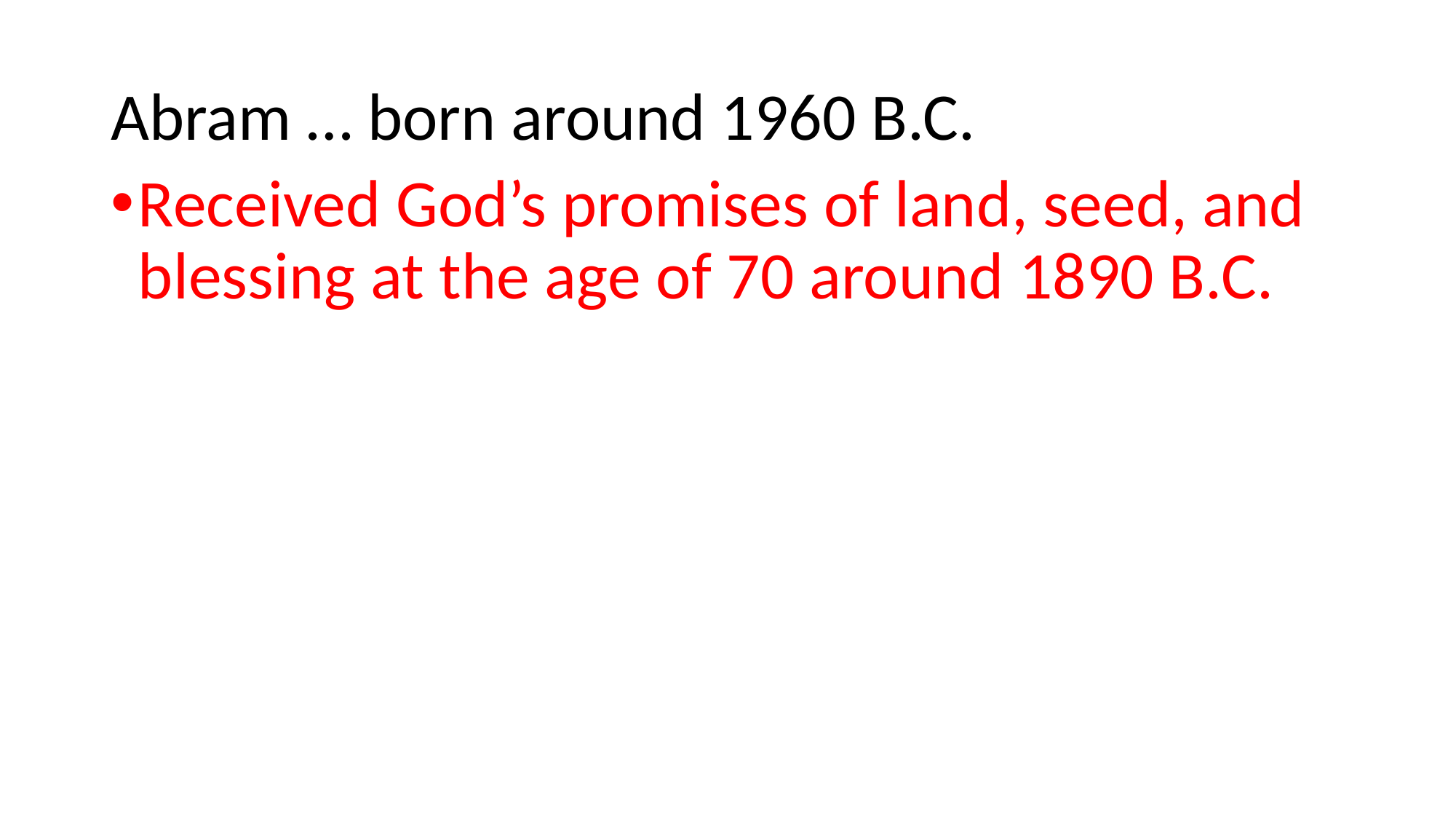

Abram … born around 1960 B.C.
Received God’s promises of land, seed, and blessing at the age of 70 around 1890 B.C.